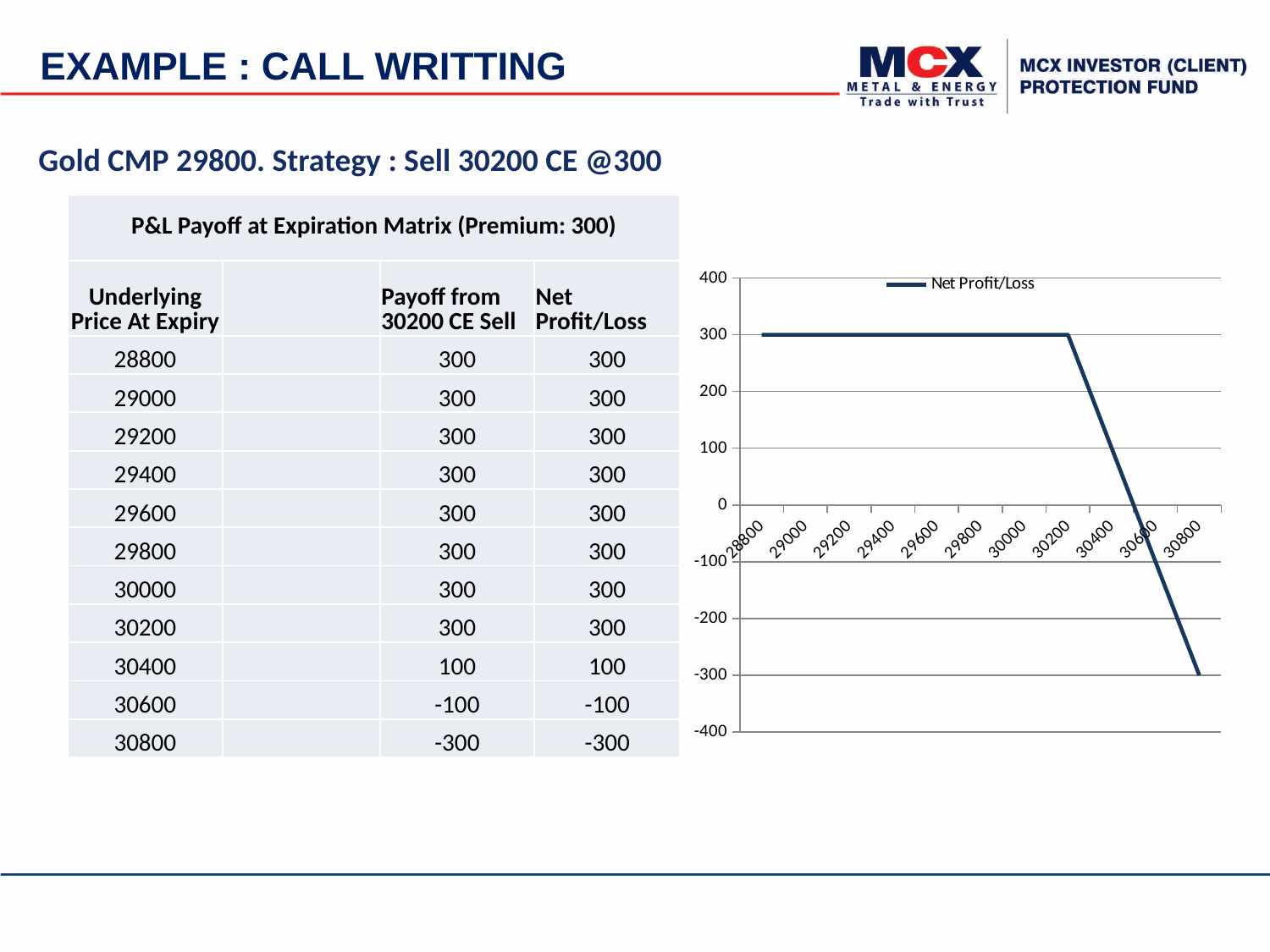

# Example : CALL WRITTING
Gold CMP 29800. Strategy : Sell 30200 CE @300
| P&L Payoff at Expiration Matrix (Premium: 300) |  |  |  |
| --- | --- | --- | --- |
| Underlying Price At Expiry |  | Payoff from 30200 CE Sell | Net Profit/Loss |
| 28800 |  | 300 | 300 |
| 29000 |  | 300 | 300 |
| 29200 |  | 300 | 300 |
| 29400 |  | 300 | 300 |
| 29600 |  | 300 | 300 |
| 29800 |  | 300 | 300 |
| 30000 |  | 300 | 300 |
| 30200 |  | 300 | 300 |
| 30400 |  | 100 | 100 |
| 30600 |  | -100 | -100 |
| 30800 |  | -300 | -300 |

### Chart

| Category | Net Profit/Loss |
|---|---|
| 28800 | 300.0 |
| 29000 | 300.0 |
| 29200 | 300.0 |
| 29400 | 300.0 |
| 29600 | 300.0 |
| 29800 | 300.0 |
| 30000 | 300.0 |
| 30200 | 300.0 |
| 30400 | 100.0 |
| 30600 | -100.0 |
| 30800 | -300.0 |